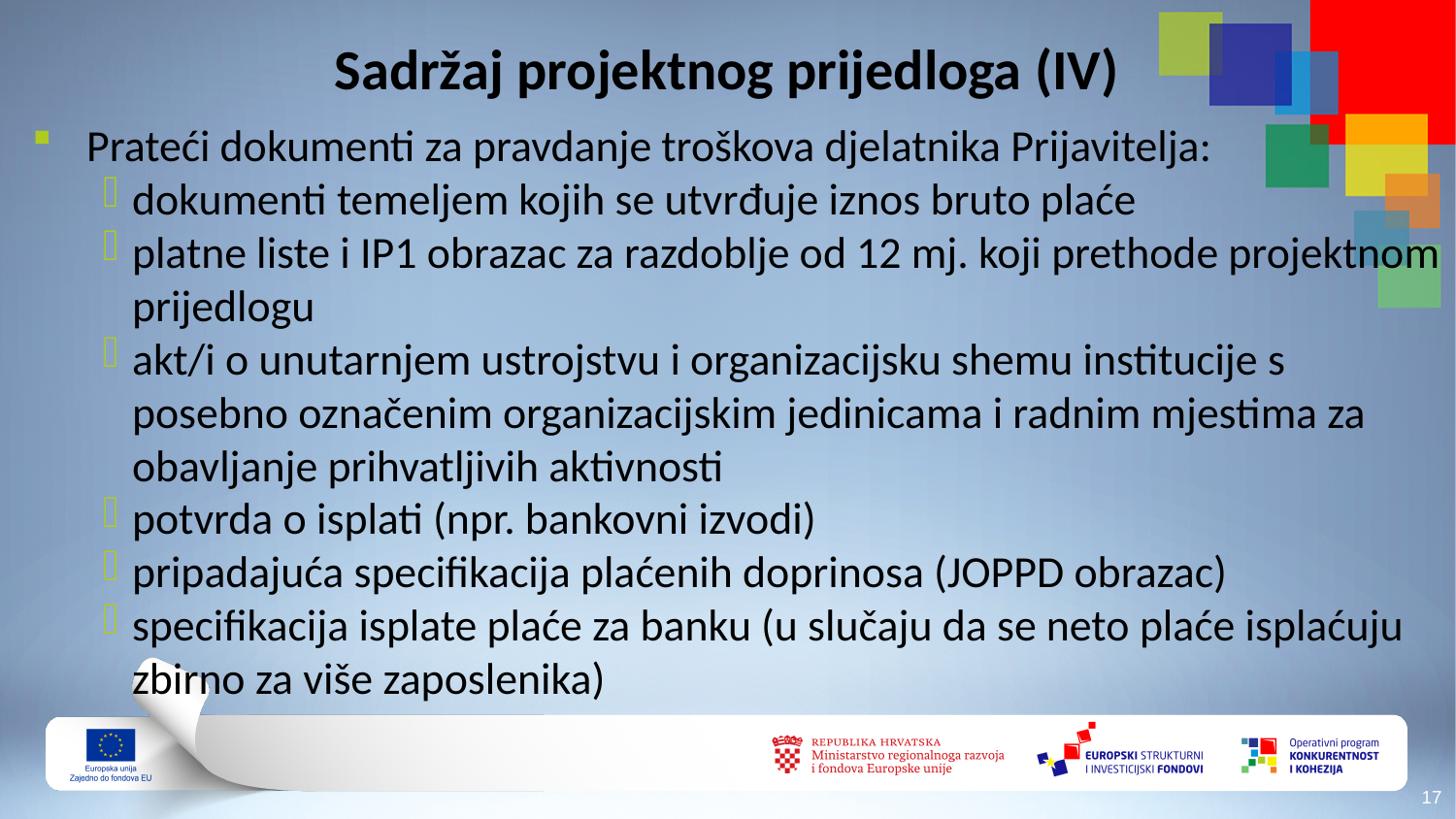

# Sadržaj projektnog prijedloga (IV)

Prateći dokumenti za pravdanje troškova djelatnika Prijavitelja:
dokumenti temeljem kojih se utvrđuje iznos bruto plaće
platne liste i IP1 obrazac za razdoblje od 12 mj. koji prethode projektnom prijedlogu
akt/i o unutarnjem ustrojstvu i organizacijsku shemu institucije s posebno označenim organizacijskim jedinicama i radnim mjestima za obavljanje prihvatljivih aktivnosti
potvrda o isplati (npr. bankovni izvodi)
pripadajuća specifikacija plaćenih doprinosa (JOPPD obrazac)
specifikacija isplate plaće za banku (u slučaju da se neto plaće isplaćuju zbirno za više zaposlenika)
17